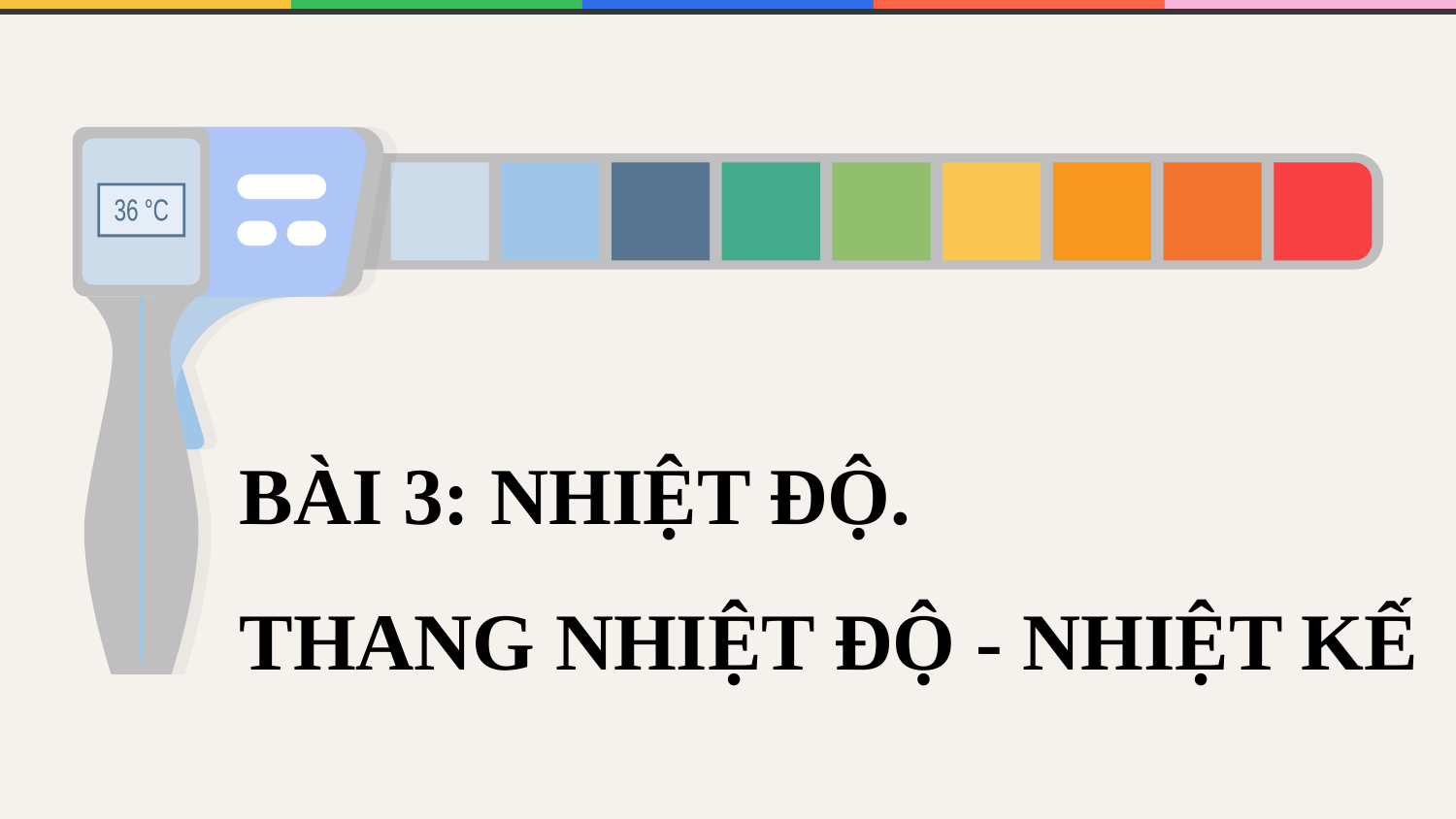

36 °C

BÀI 3: NHIỆT ĐỘ.
THANG NHIỆT ĐỘ - NHIỆT KẾ